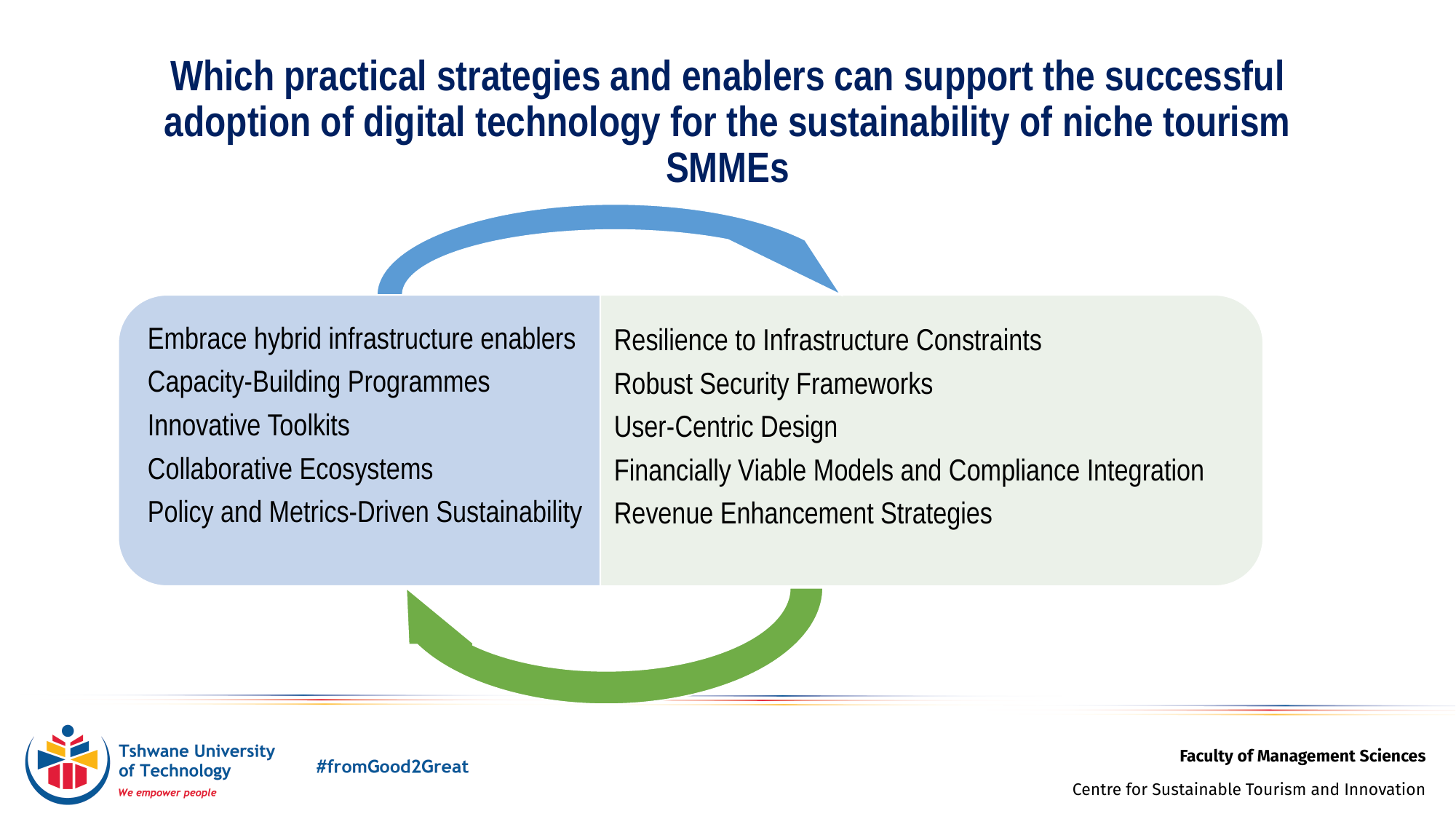

Which practical strategies and enablers can support the successful adoption of digital technology for the sustainability of niche tourism SMMEs
Embrace hybrid infrastructure enablers
Capacity-Building Programmes
Innovative Toolkits
Collaborative Ecosystems
Policy and Metrics-Driven Sustainability
Resilience to Infrastructure Constraints
Robust Security Frameworks
User-Centric Design
Financially Viable Models and Compliance Integration
Revenue Enhancement Strategies